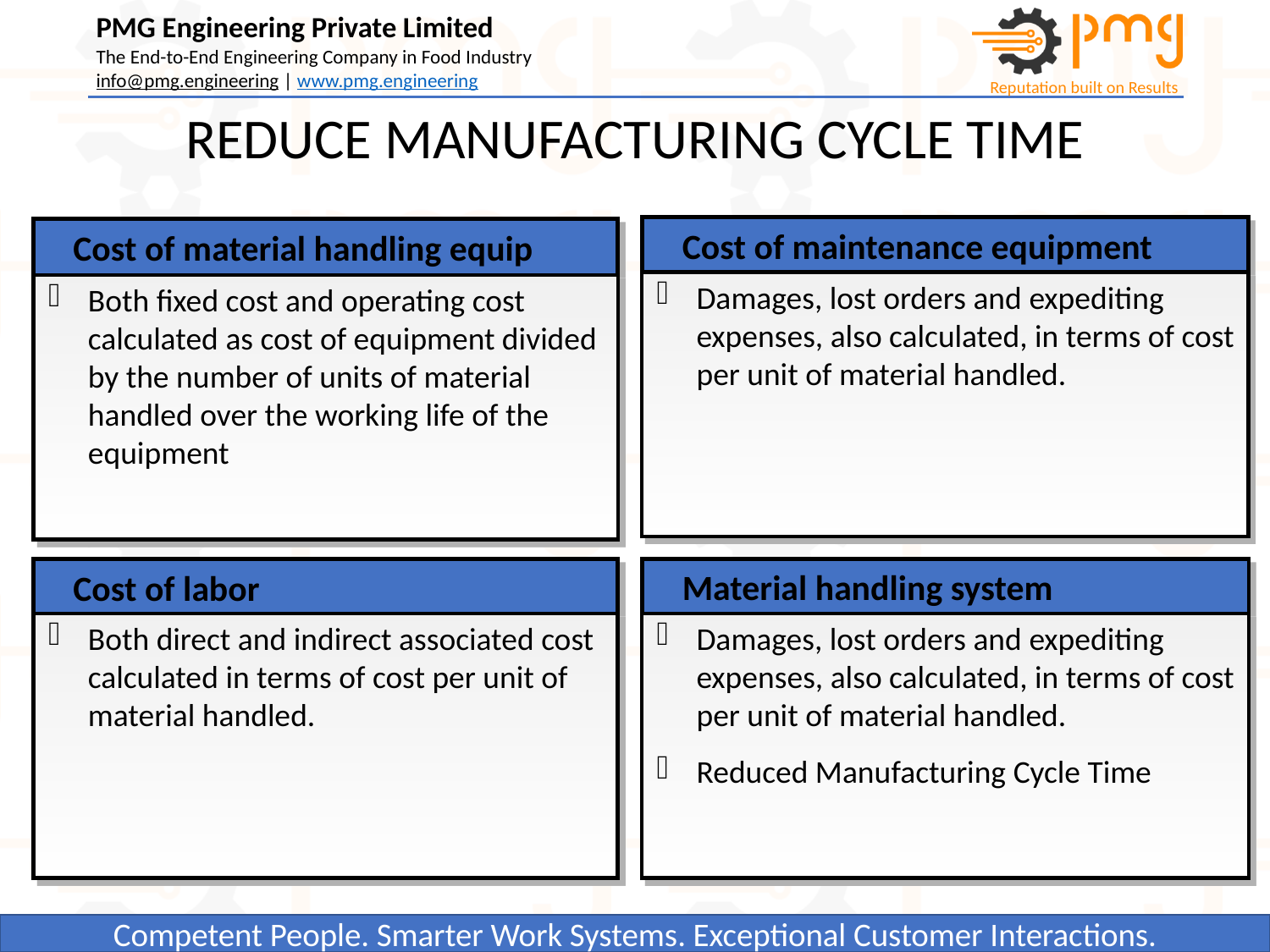

REDUCE MANUFACTURING CYCLE TIME
Cost of maintenance equipment
Cost of material handling equip
Damages, lost orders and expediting expenses, also calculated, in terms of cost per unit of material handled.

Both fixed cost and operating cost calculated as cost of equipment divided by the number of units of material handled over the working life of the equipment

Cost of labor
Material handling system
Both direct and indirect associated cost calculated in terms of cost per unit of material handled.

Damages, lost orders and expediting expenses, also calculated, in terms of cost per unit of material handled.
Reduced Manufacturing Cycle Time